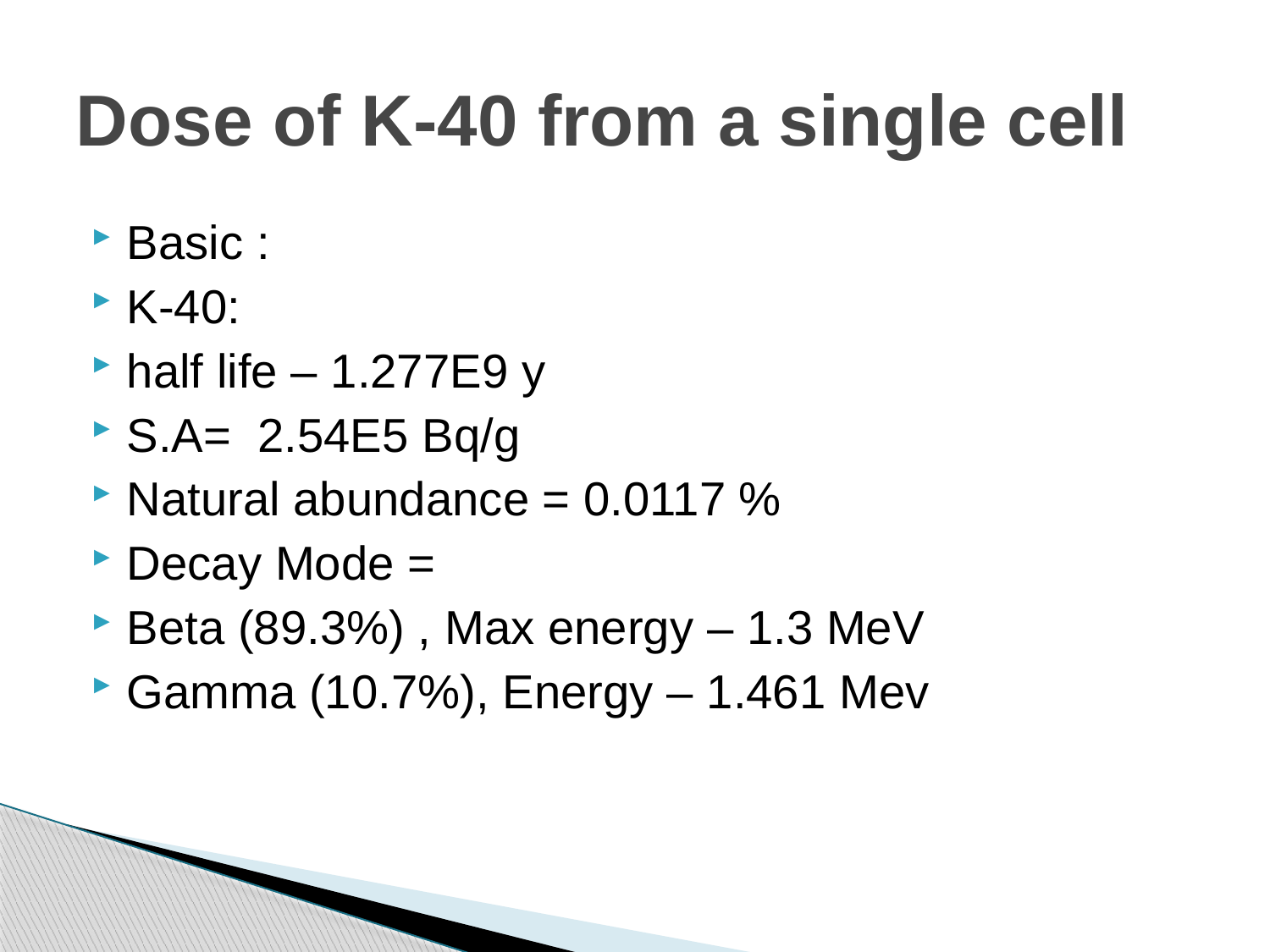

# Dose of K-40 from a single cell
Basic :
K-40:
half life – 1.277E9 y
S.A=  2.54E5 Bq/g
Natural abundance = 0.0117 %
Decay Mode =
Beta (89.3%) , Max energy – 1.3 MeV
Gamma (10.7%), Energy – 1.461 Mev